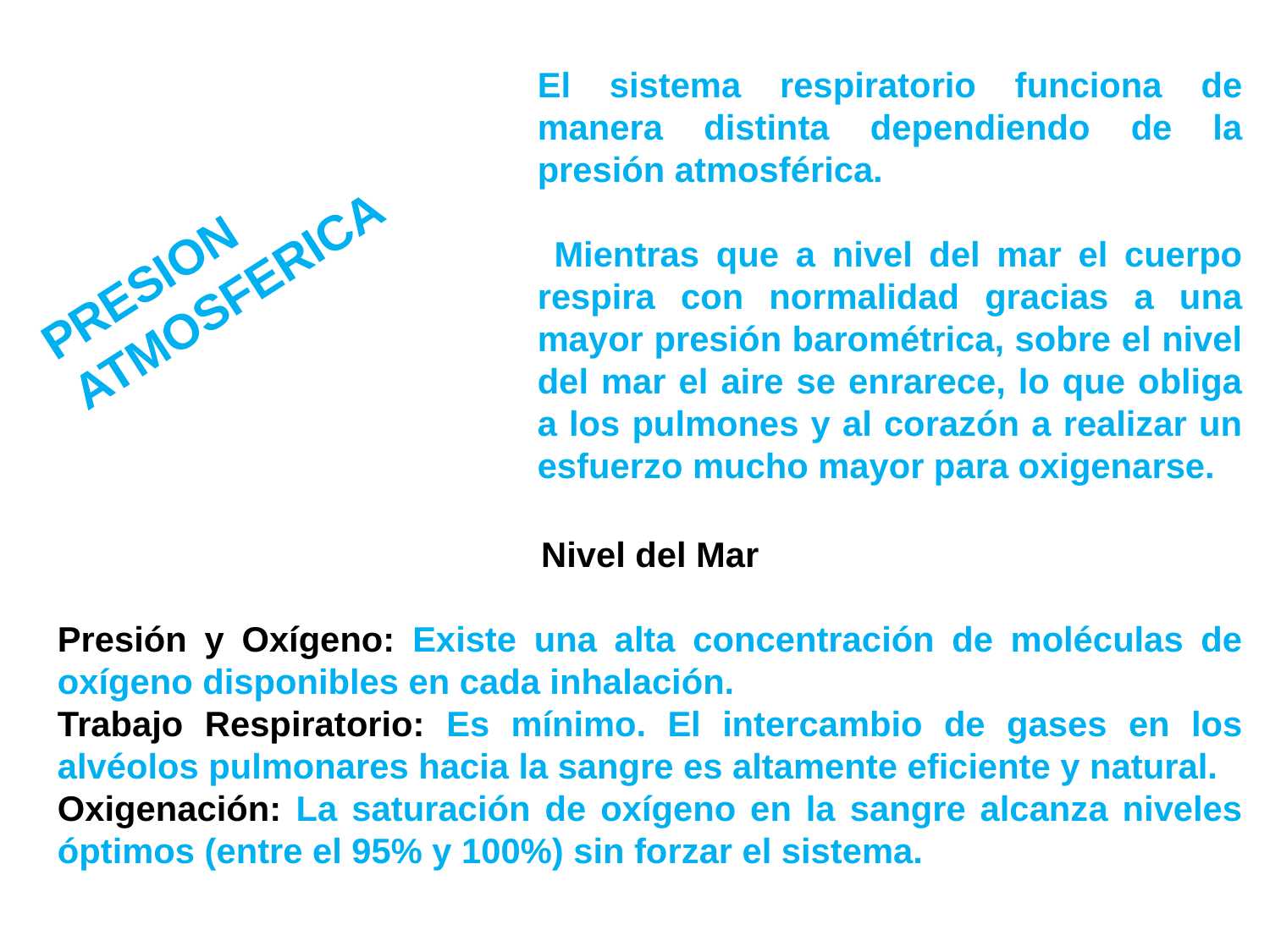

El sistema respiratorio funciona de manera distinta dependiendo de la presión atmosférica.

 Mientras que a nivel del mar el cuerpo respira con normalidad gracias a una mayor presión barométrica, sobre el nivel del mar el aire se enrarece, lo que obliga a los pulmones y al corazón a realizar un esfuerzo mucho mayor para oxigenarse.
PRESION ATMOSFERICA
Nivel del Mar

Presión y Oxígeno: Existe una alta concentración de moléculas de oxígeno disponibles en cada inhalación.
Trabajo Respiratorio: Es mínimo. El intercambio de gases en los alvéolos pulmonares hacia la sangre es altamente eficiente y natural.
Oxigenación: La saturación de oxígeno en la sangre alcanza niveles óptimos (entre el 95% y 100%) sin forzar el sistema.